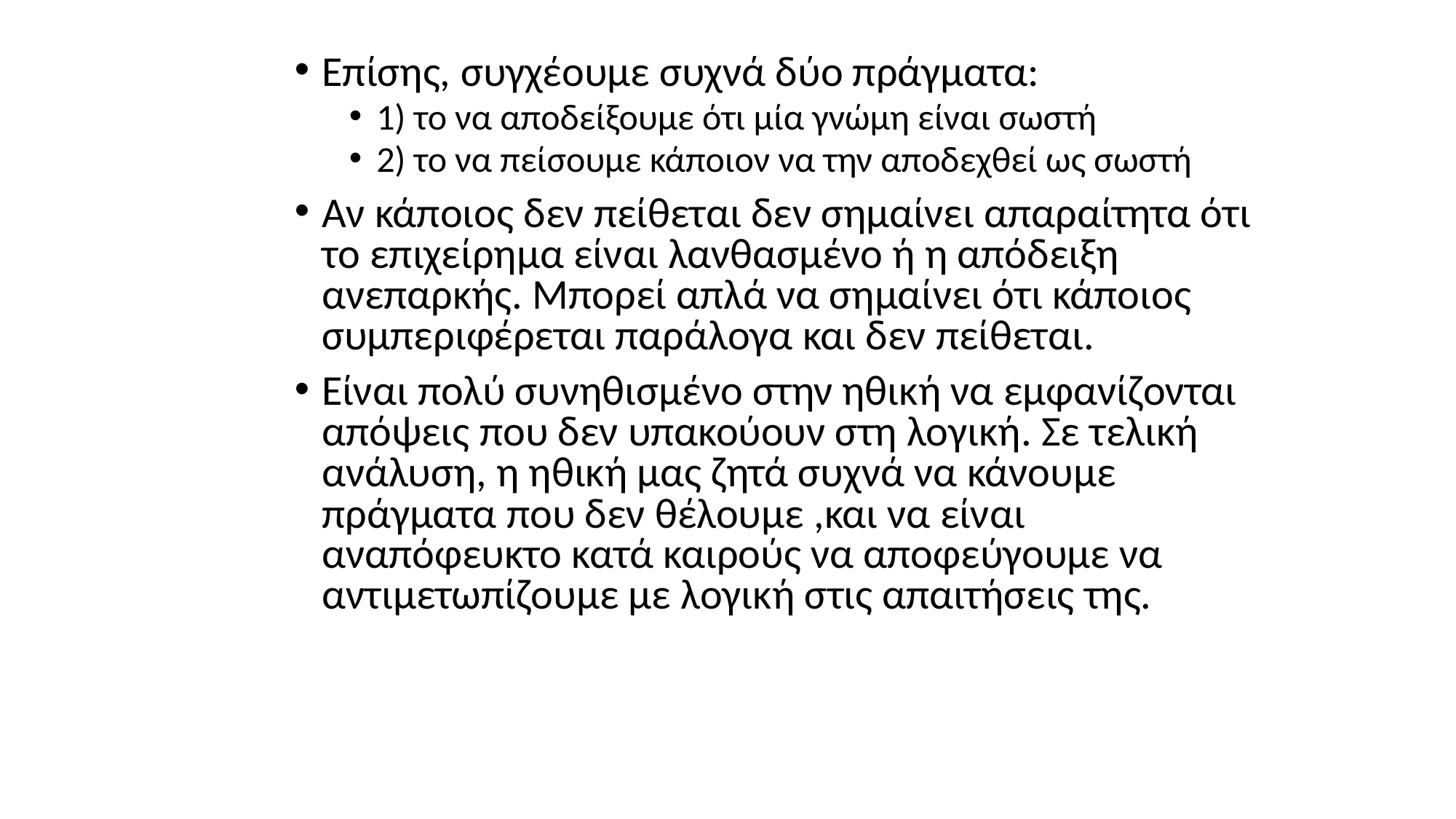

Επίσης, συγχέουμε συχνά δύο πράγματα:
1) το να αποδείξουμε ότι μία γνώμη είναι σωστή
2) το να πείσουμε κάποιον να την αποδεχθεί ως σωστή
Αν κάποιος δεν πείθεται δεν σημαίνει απαραίτητα ότι το επιχείρημα είναι λανθασμένο ή η απόδειξη ανεπαρκής. Μπορεί απλά να σημαίνει ότι κάποιος συμπεριφέρεται παράλογα και δεν πείθεται.
Είναι πολύ συνηθισμένο στην ηθική να εμφανίζονται απόψεις που δεν υπακούουν στη λογική. Σε τελική ανάλυση, η ηθική μας ζητά συχνά να κάνουμε πράγματα που δεν θέλουμε ,και να είναι αναπόφευκτο κατά καιρούς να αποφεύγουμε να αντιμετωπίζουμε με λογική στις απαιτήσεις της.